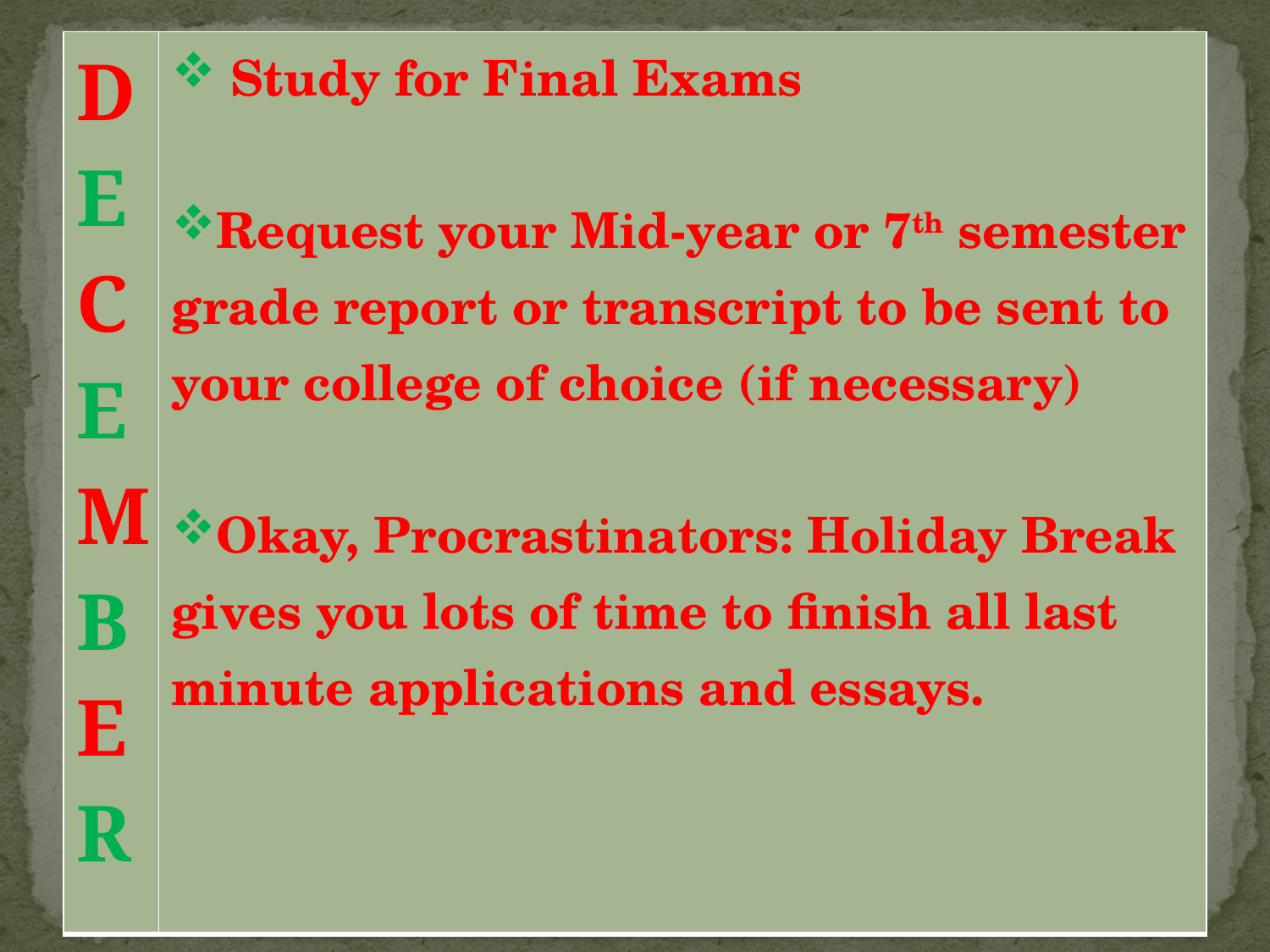

| D E C E M B E R | Study for Final Exams Request your Mid-year or 7th semester grade report or transcript to be sent to your college of choice (if necessary) Okay, Procrastinators: Holiday Break gives you lots of time to finish all last minute applications and essays. |
| --- | --- |